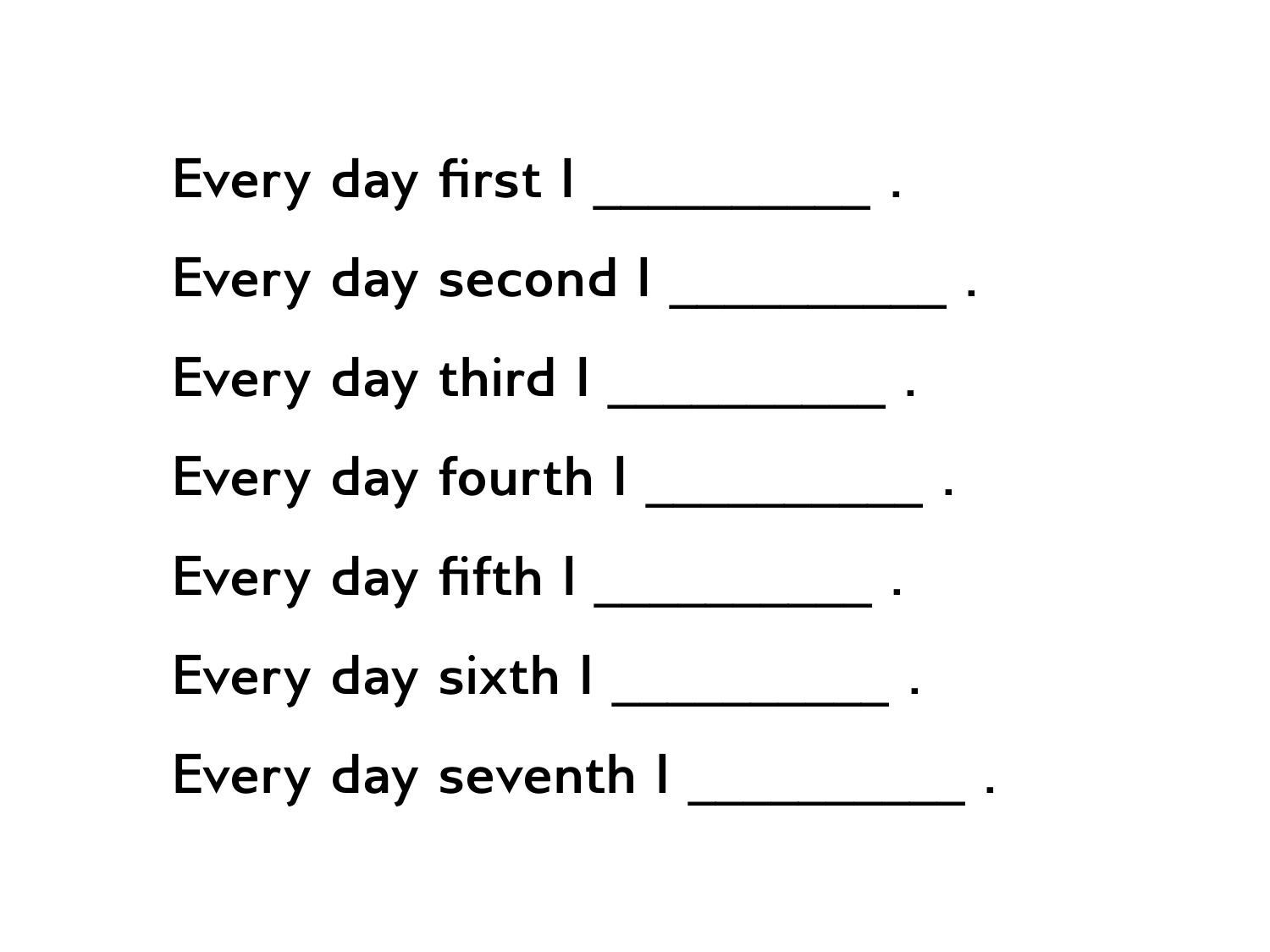

Every day first I __________ .
Every day second I __________ .
Every day third I __________ .
Every day fourth I __________ .
Every day fifth I __________ .
Every day sixth I __________ .
Every day seventh I __________ .